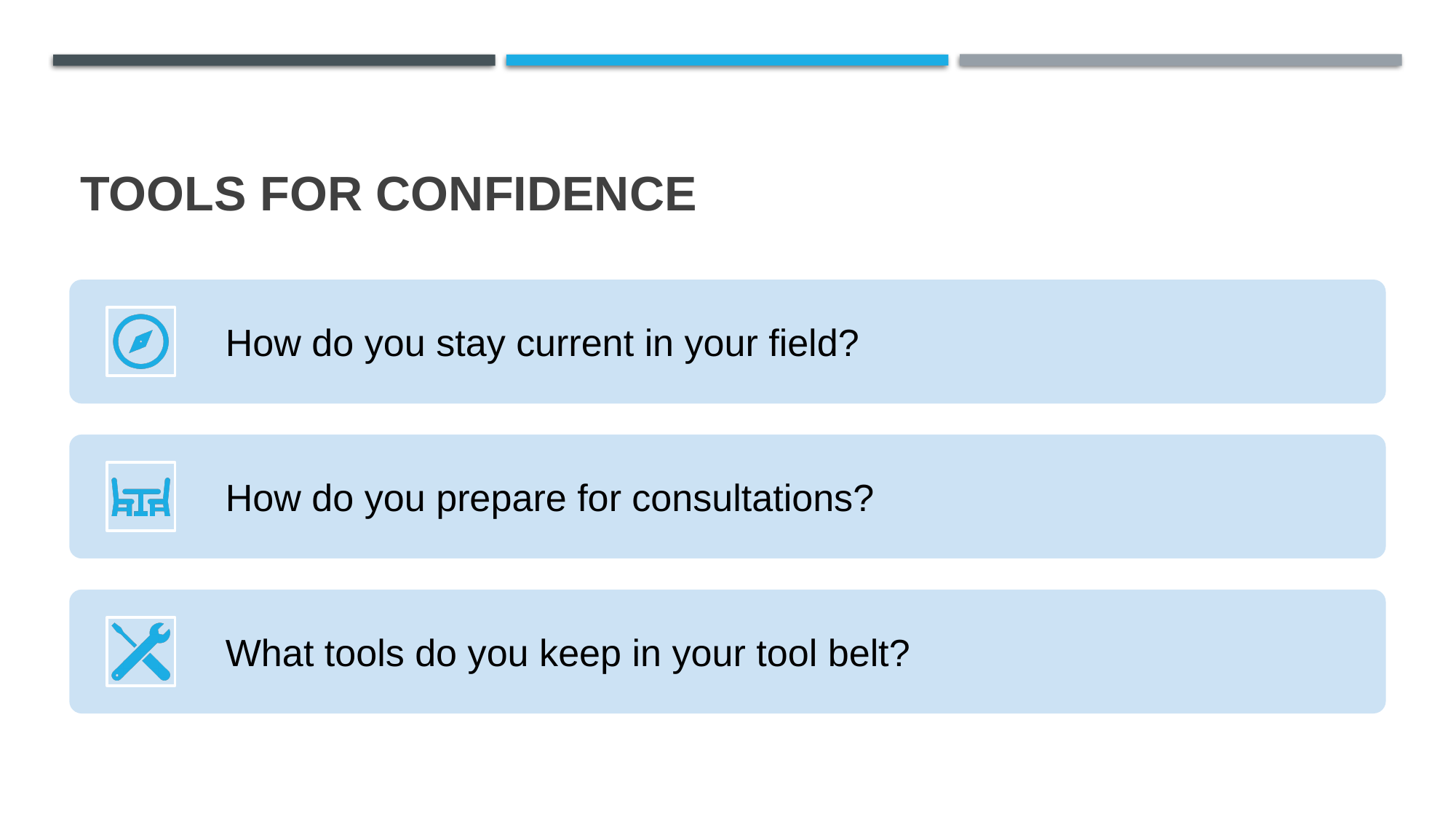

# Tools for confidence
How do you stay current in your field?
How do you prepare for consultations?
What tools do you keep in your tool belt?